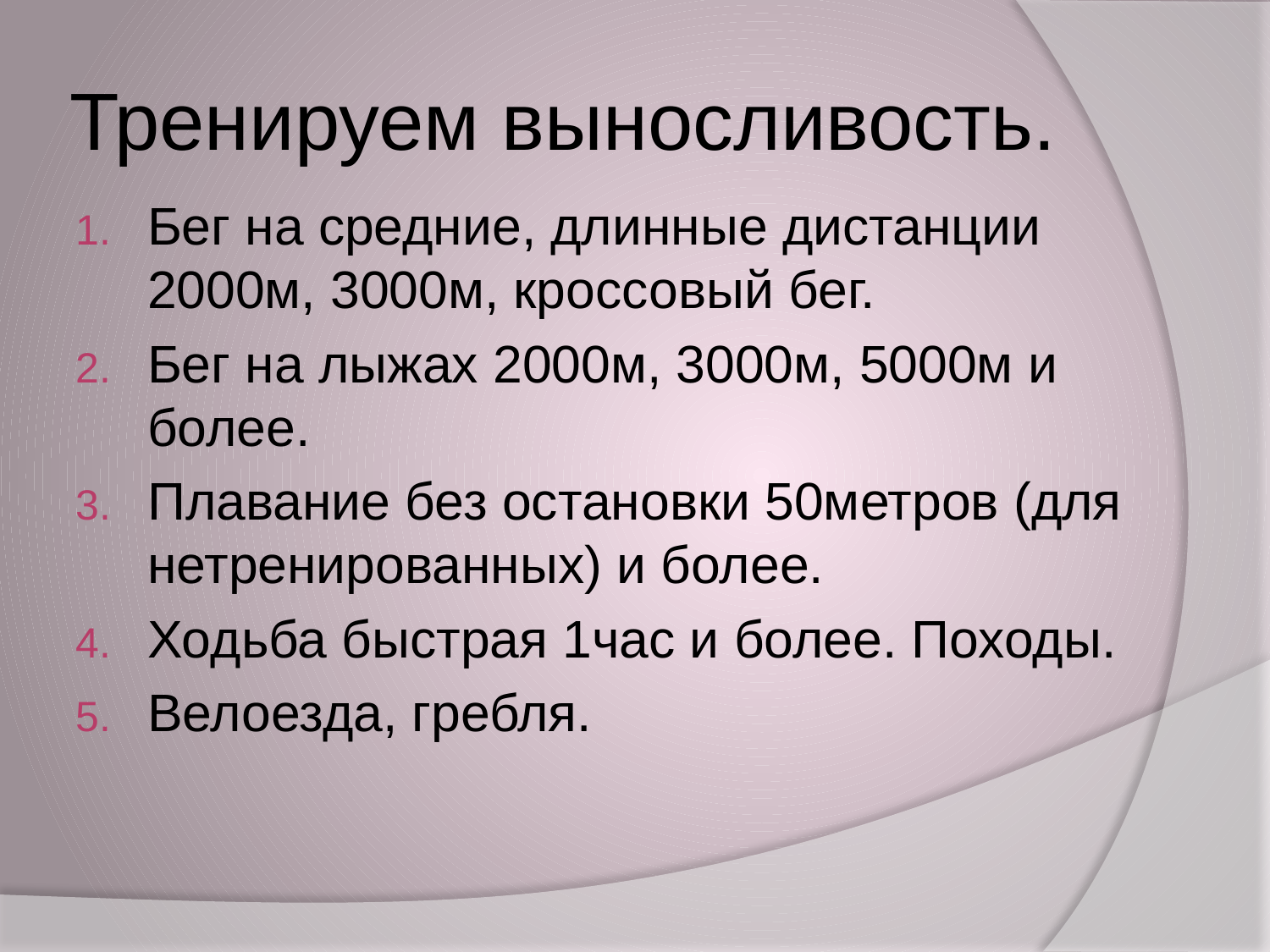

# Тренируем выносливость.
Бег на средние, длинные дистанции 2000м, 3000м, кроссовый бег.
Бег на лыжах 2000м, 3000м, 5000м и более.
Плавание без остановки 50метров (для нетренированных) и более.
Ходьба быстрая 1час и более. Походы.
Велоезда, гребля.